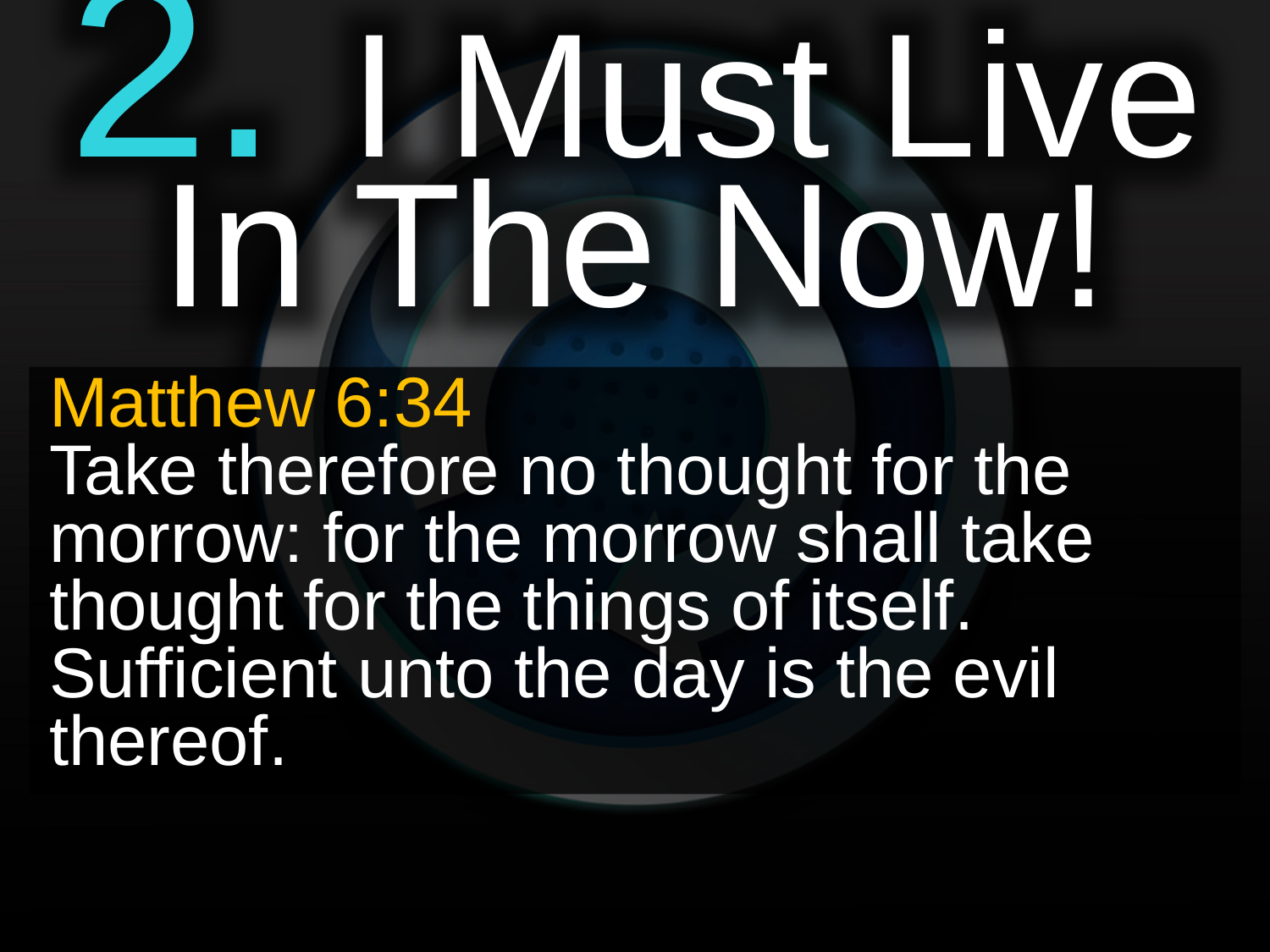

2. I Must Live
In The Now!
Matthew 6:34
Take therefore no thought for the morrow: for the morrow shall take thought for the things of itself. Sufficient unto the day is the evil thereof.